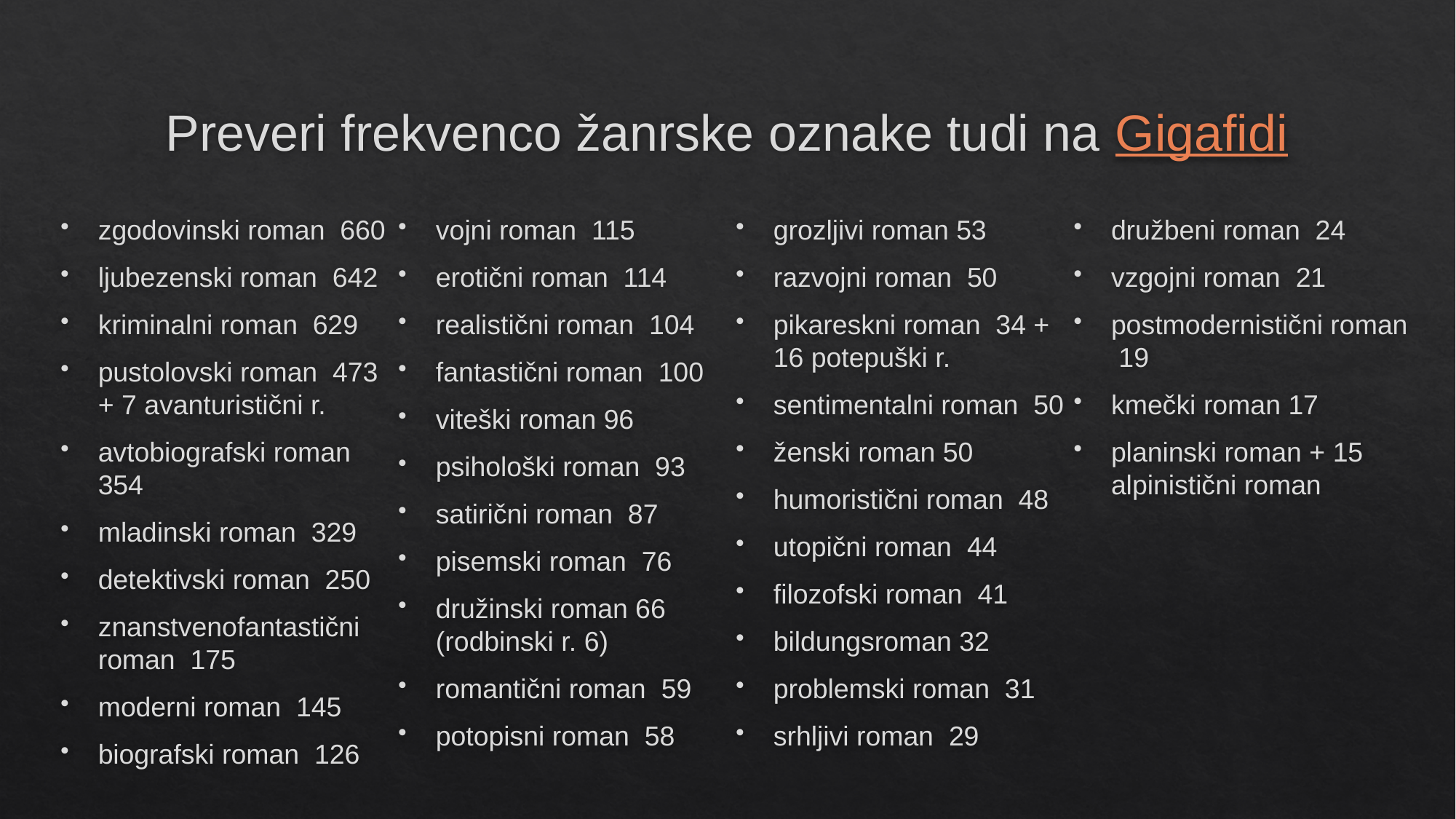

# Preveri frekvenco žanrske oznake tudi na Gigafidi
zgodovinski roman  660
ljubezenski roman  642
kriminalni roman  629
pustolovski roman  473 + 7 avanturistični r.
avtobiografski roman  354
mladinski roman  329
detektivski roman  250
znanstvenofantastični roman  175
moderni roman  145
biografski roman  126
vojni roman  115
erotični roman  114
realistični roman  104
fantastični roman  100
viteški roman 96
psihološki roman  93
satirični roman  87
pisemski roman  76
družinski roman 66 (rodbinski r. 6)
romantični roman  59
potopisni roman  58
grozljivi roman 53
razvojni roman  50
pikareskni roman  34 + 16 potepuški r.
sentimentalni roman  50
ženski roman 50
humoristični roman  48
utopični roman  44
filozofski roman  41
bildungsroman 32
problemski roman  31
srhljivi roman  29
družbeni roman  24
vzgojni roman  21
postmodernistični roman  19
kmečki roman 17
planinski roman + 15 alpinistični roman